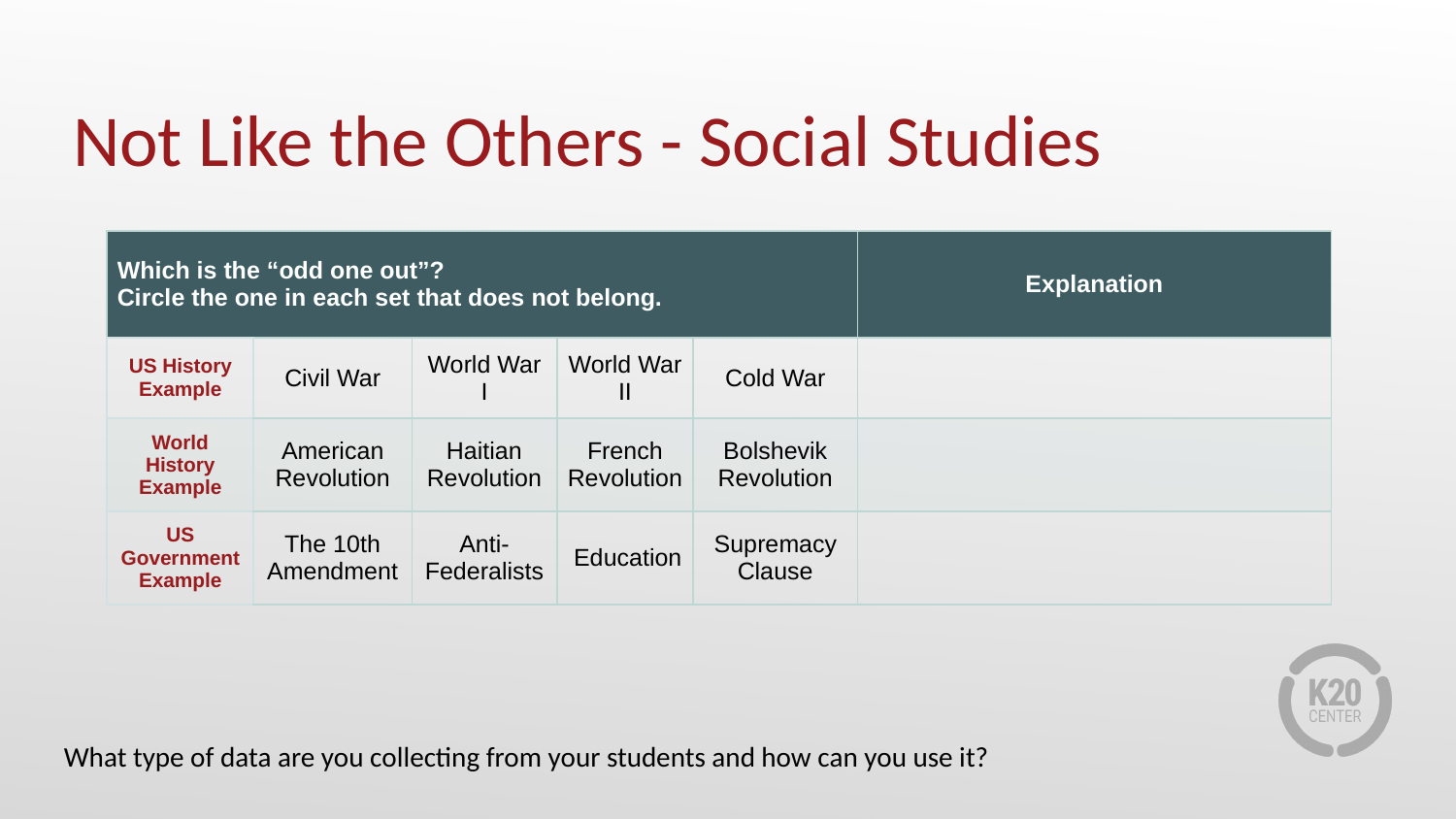

# Not Like the Others - Social Studies
| Which is the “odd one out”? Circle the one in each set that does not belong. |  |  |  |  | Explanation |
| --- | --- | --- | --- | --- | --- |
| US History Example | Civil War | World War I | World War II | Cold War |  |
| World History Example | American Revolution | Haitian Revolution | French Revolution | Bolshevik Revolution |  |
| US Government Example | The 10th Amendment | Anti-Federalists | Education | Supremacy Clause |  |
What type of data are you collecting from your students and how can you use it?